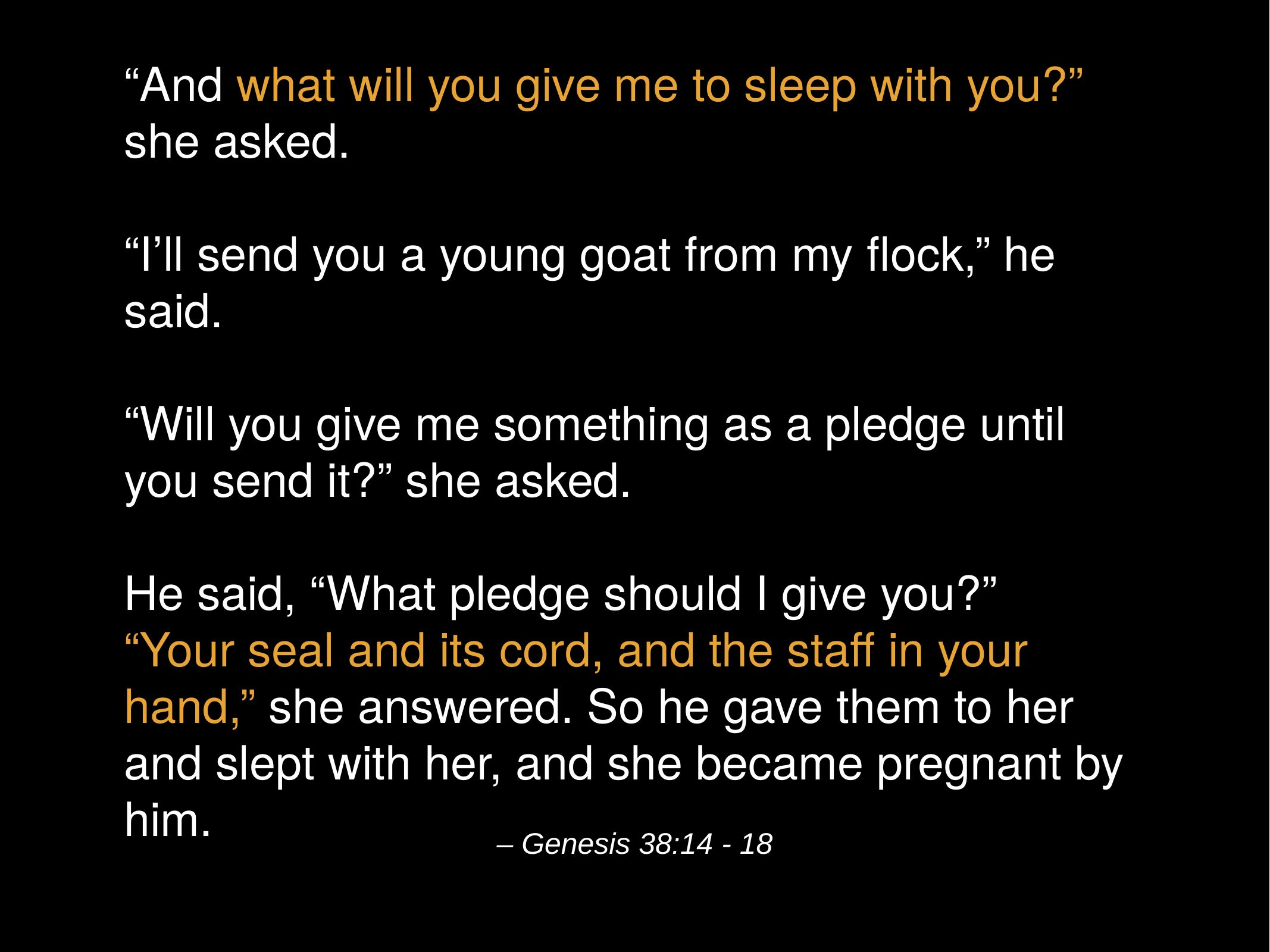

“And what will you give me to sleep with you?” she asked.

“I’ll send you a young goat from my flock,” he said.

“Will you give me something as a pledge until you send it?” she asked.

He said, “What pledge should I give you?”
“Your seal and its cord, and the staff in your hand,” she answered. So he gave them to her and slept with her, and she became pregnant by him.
– Genesis 38:14 - 18